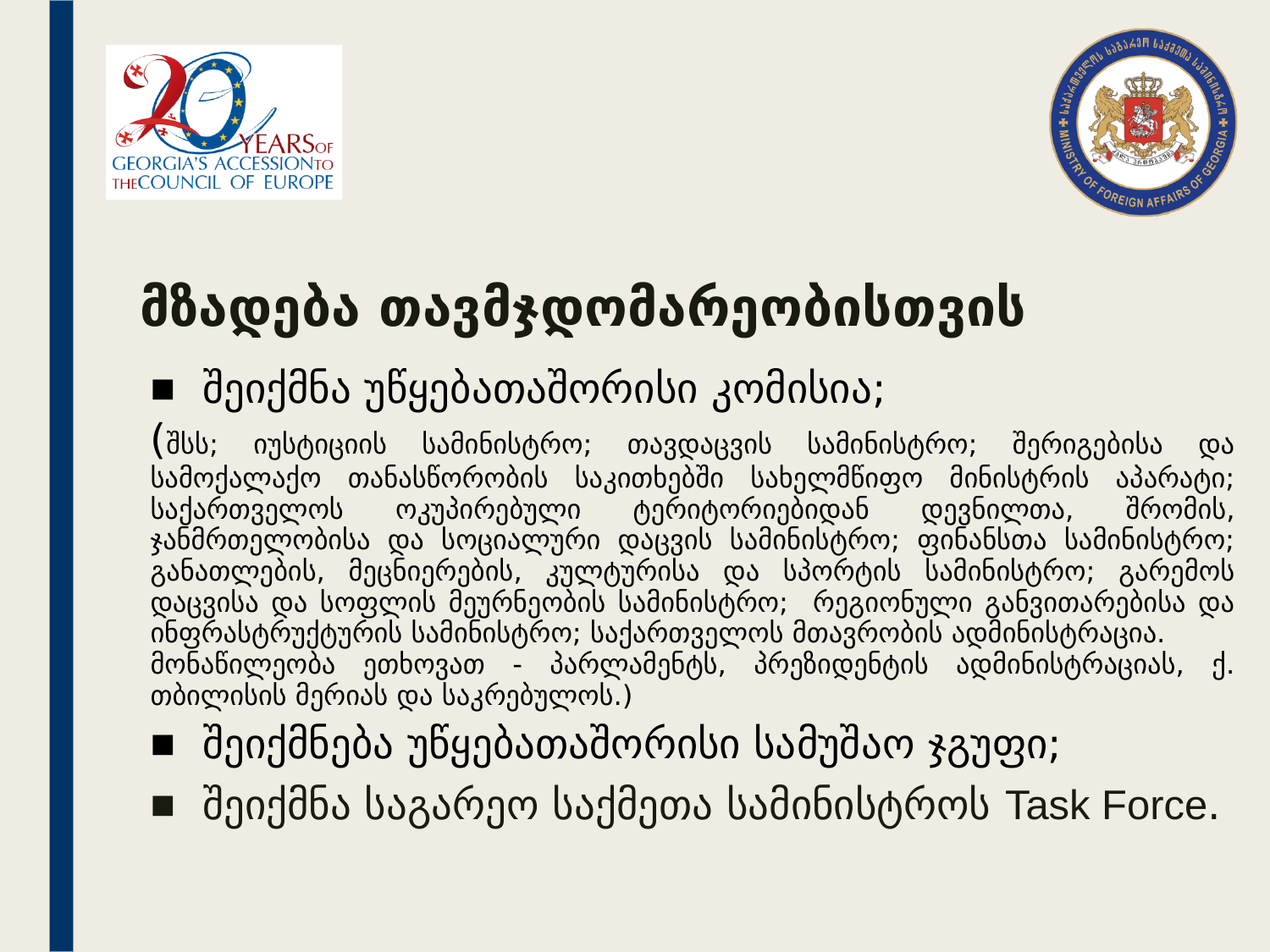

# მზადება თავმჯდომარეობისთვის
შეიქმნა უწყებათაშორისი კომისია;
(შსს; იუსტიციის სამინისტრო; თავდაცვის სამინისტრო; შერიგებისა და სამოქალაქო თანასწორობის საკითხებში სახელმწიფო მინისტრის აპარატი; საქართველოს ოკუპირებული ტერიტორიებიდან დევნილთა, შრომის, ჯანმრთელობისა და სოციალური დაცვის სამინისტრო; ფინანსთა სამინისტრო; განათლების, მეცნიერების, კულტურისა და სპორტის სამინისტრო; გარემოს დაცვისა და სოფლის მეურნეობის სამინისტრო;  რეგიონული განვითარებისა და ინფრასტრუქტურის სამინისტრო; საქართველოს მთავრობის ადმინისტრაცია.
მონაწილეობა ეთხოვათ - პარლამენტს, პრეზიდენტის ადმინისტრაციას, ქ. თბილისის მერიას და საკრებულოს.)
შეიქმნება უწყებათაშორისი სამუშაო ჯგუფი;
შეიქმნა საგარეო საქმეთა სამინისტროს Task Force.